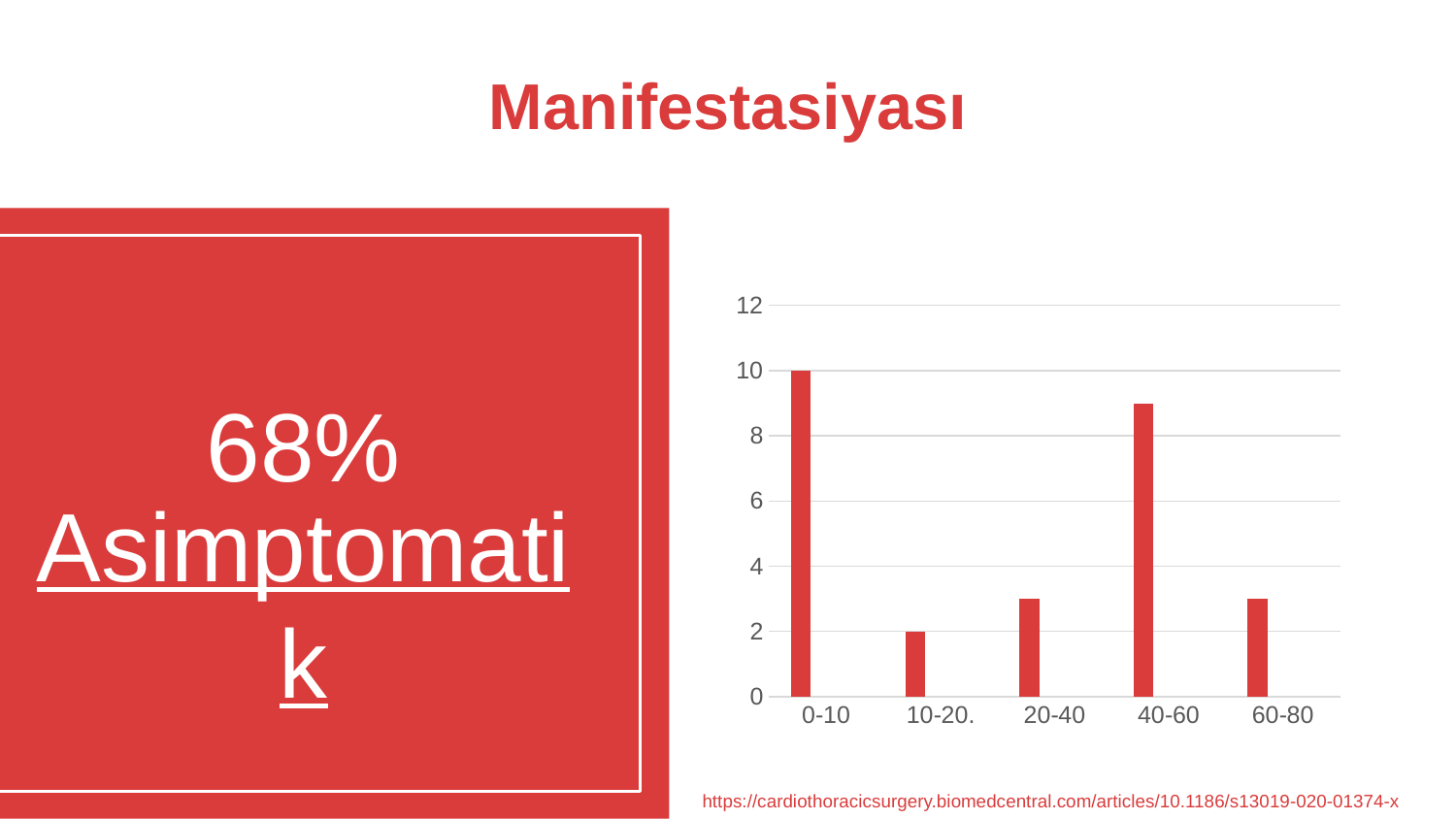

# Manifestasiyası

### Chart

| Category | Series 1 | Column2 | Column1 |
|---|---|---|---|
| 0-10 | 10.0 | None | None |
| 10-20. | 2.0 | None | None |
| 20-40 | 3.0 | None | None |
| 40-60 | 9.0 | None | None |
| 60-80 | 3.0 | None | None |
68%
Asimptomatik
https://cardiothoracicsurgery.biomedcentral.com/articles/10.1186/s13019-020-01374-x